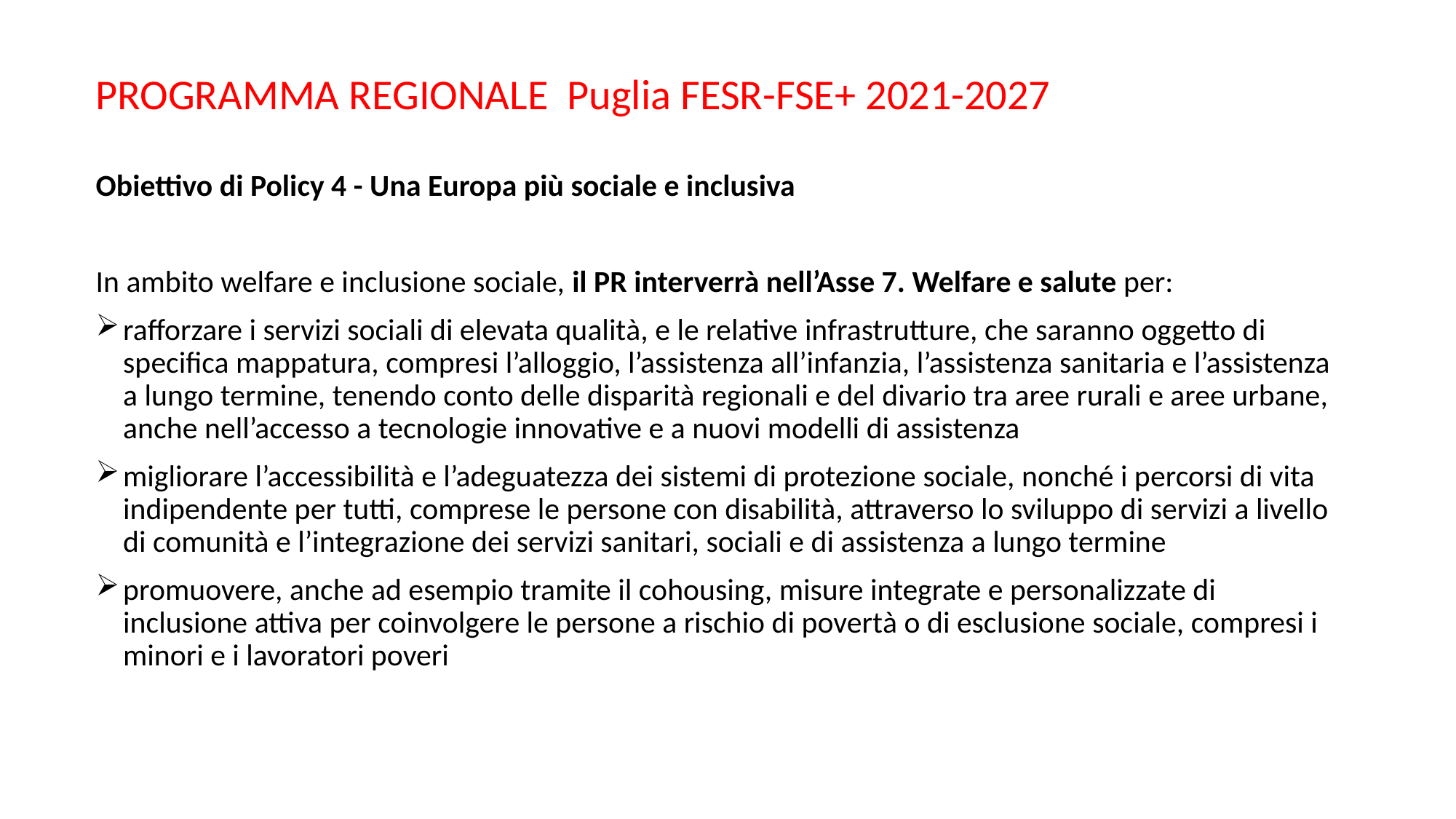

# PROGRAMMA REGIONALE  Puglia FESR-FSE+ 2021-2027
Obiettivo di Policy 4 - Una Europa più sociale e inclusiva

In ambito welfare e inclusione sociale, il PR interverrà nell’Asse 7. Welfare e salute per:
rafforzare i servizi sociali di elevata qualità, e le relative infrastrutture, che saranno oggetto di specifica mappatura, compresi l’alloggio, l’assistenza all’infanzia, l’assistenza sanitaria e l’assistenza a lungo termine, tenendo conto delle disparità regionali e del divario tra aree rurali e aree urbane, anche nell’accesso a tecnologie innovative e a nuovi modelli di assistenza
migliorare l’accessibilità e l’adeguatezza dei sistemi di protezione sociale, nonché i percorsi di vita indipendente per tutti, comprese le persone con disabilità, attraverso lo sviluppo di servizi a livello di comunità e l’integrazione dei servizi sanitari, sociali e di assistenza a lungo termine
promuovere, anche ad esempio tramite il cohousing, misure integrate e personalizzate di inclusione attiva per coinvolgere le persone a rischio di povertà o di esclusione sociale, compresi i minori e i lavoratori poveri